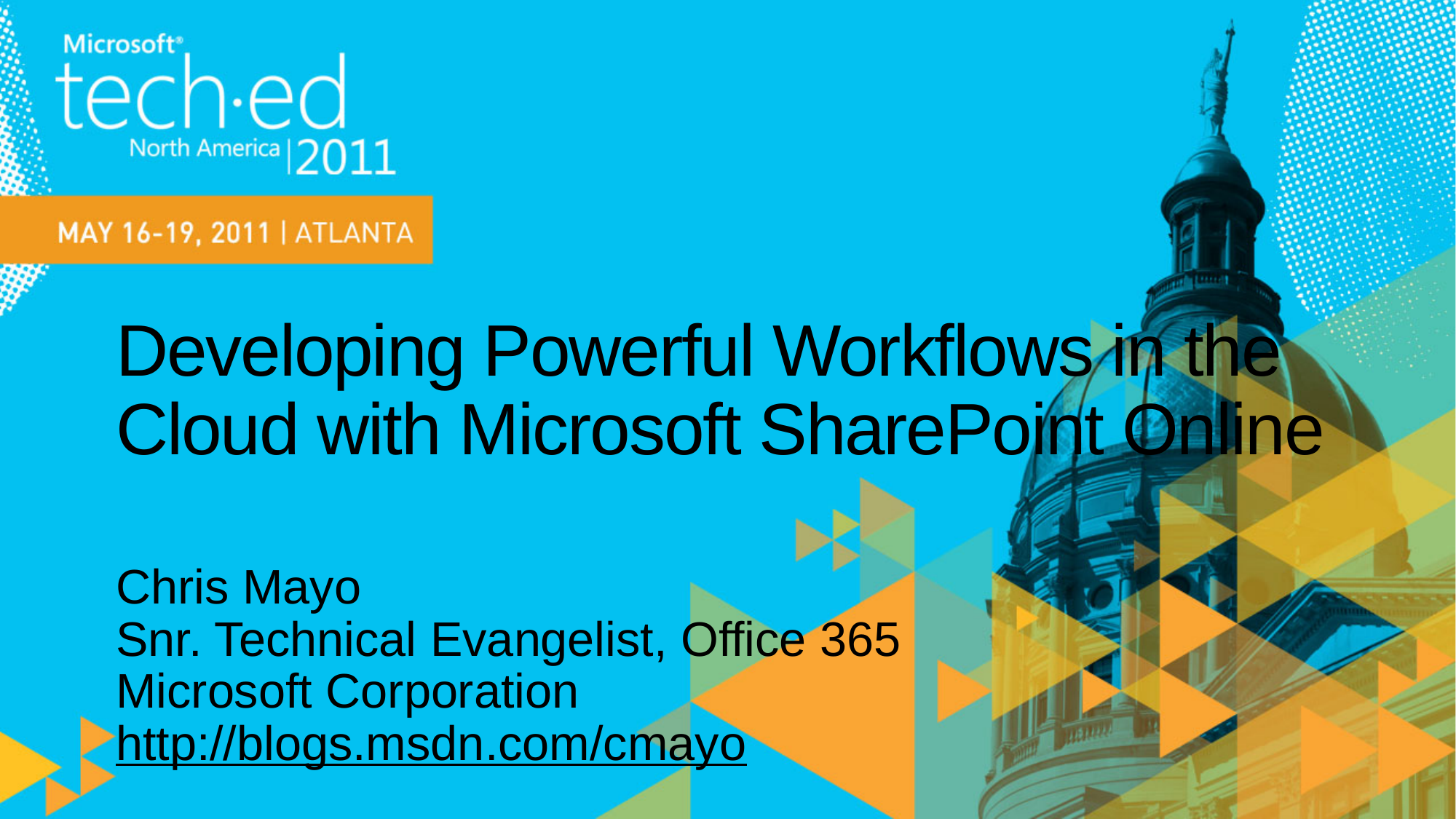

# Developing Powerful Workflows in the Cloud with Microsoft SharePoint Online
Chris Mayo
Snr. Technical Evangelist, Office 365
Microsoft Corporation
http://blogs.msdn.com/cmayo